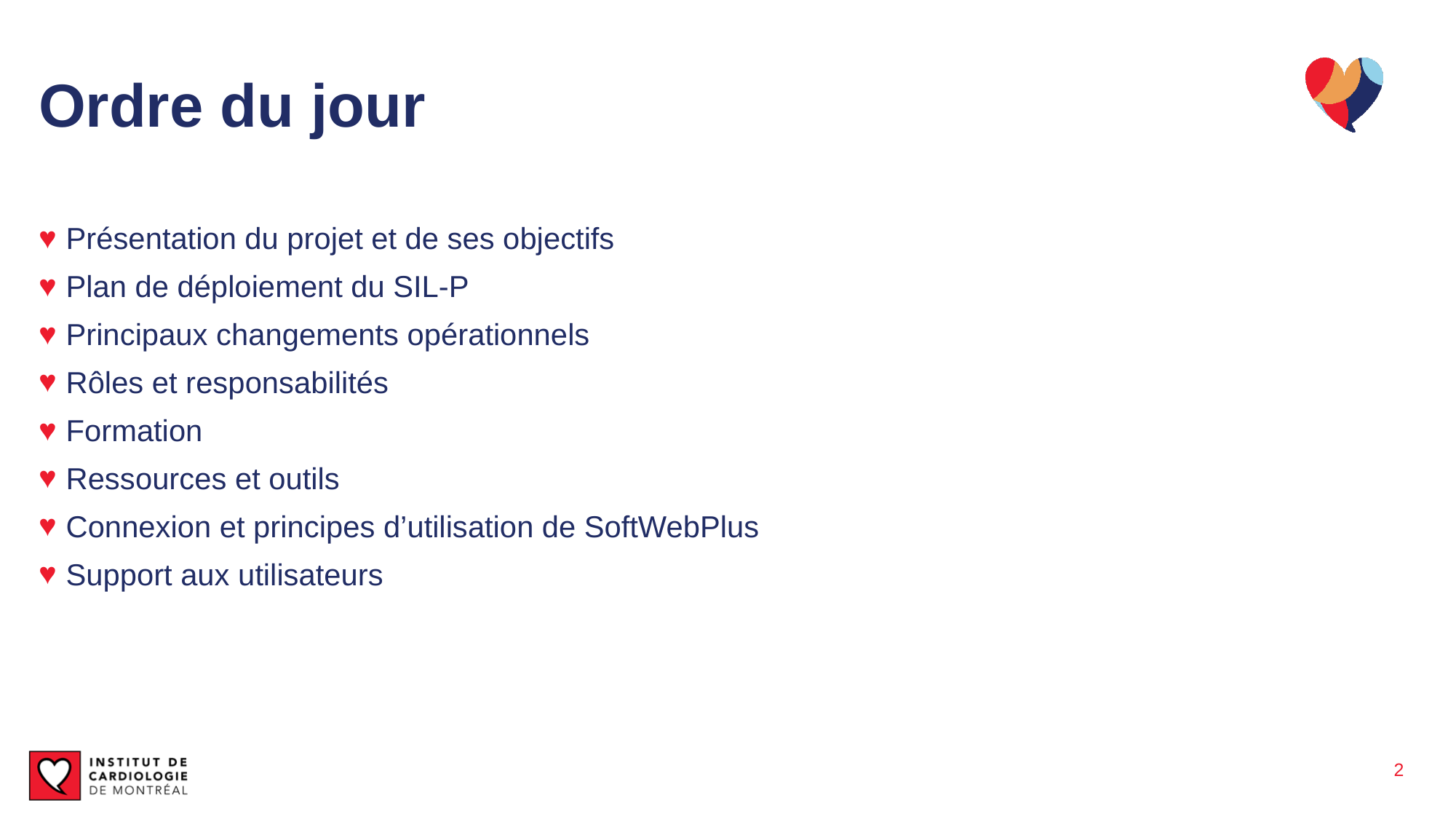

# Ordre du jour
Présentation du projet et de ses objectifs
Plan de déploiement du SIL-P
Principaux changements opérationnels
Rôles et responsabilités
Formation
Ressources et outils
Connexion et principes d’utilisation de SoftWebPlus
Support aux utilisateurs